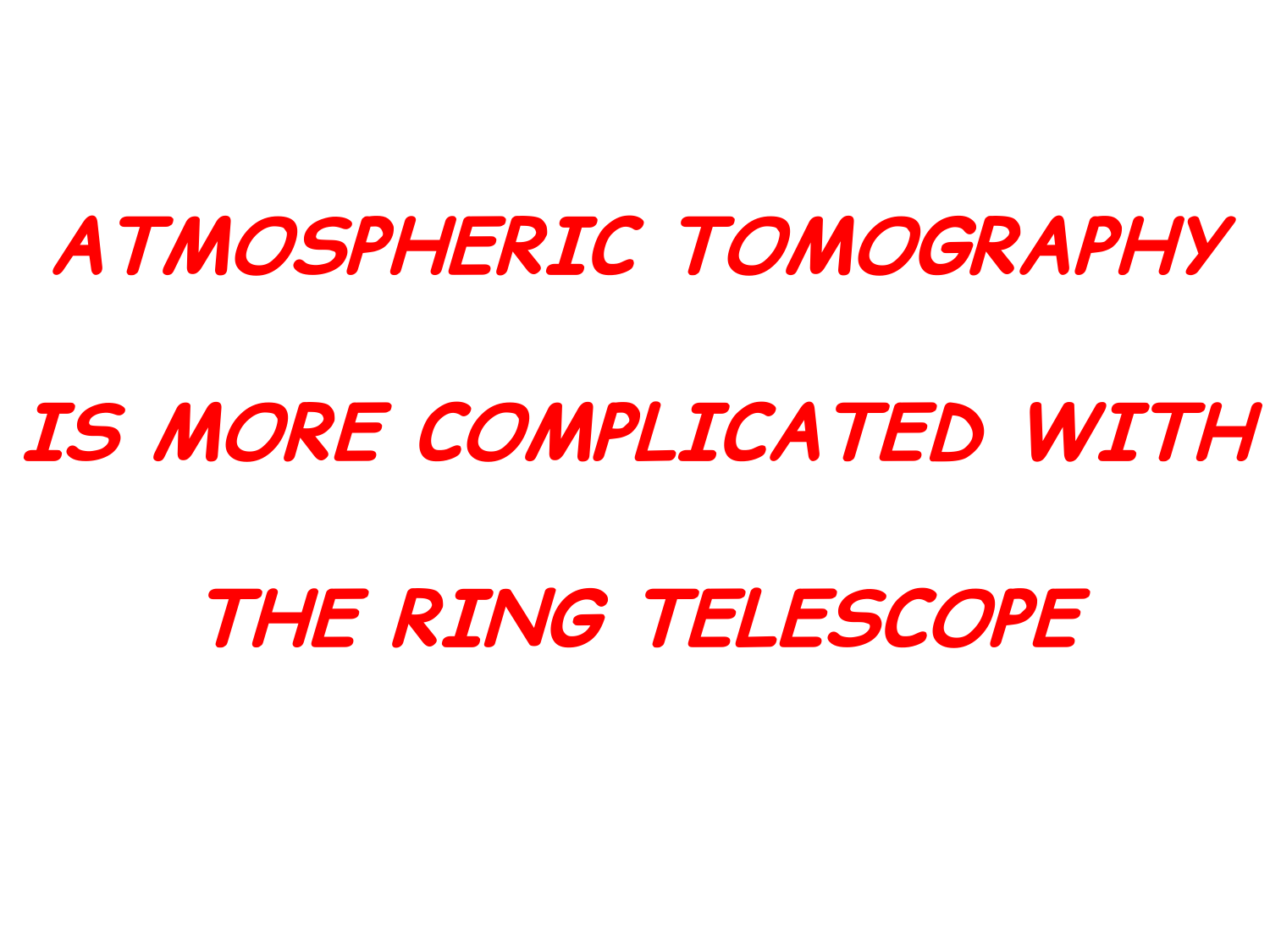

ATMOSPHERIC TOMOGRAPHY

IS MORE COMPLICATED WITH

THE RING TELESCOPE